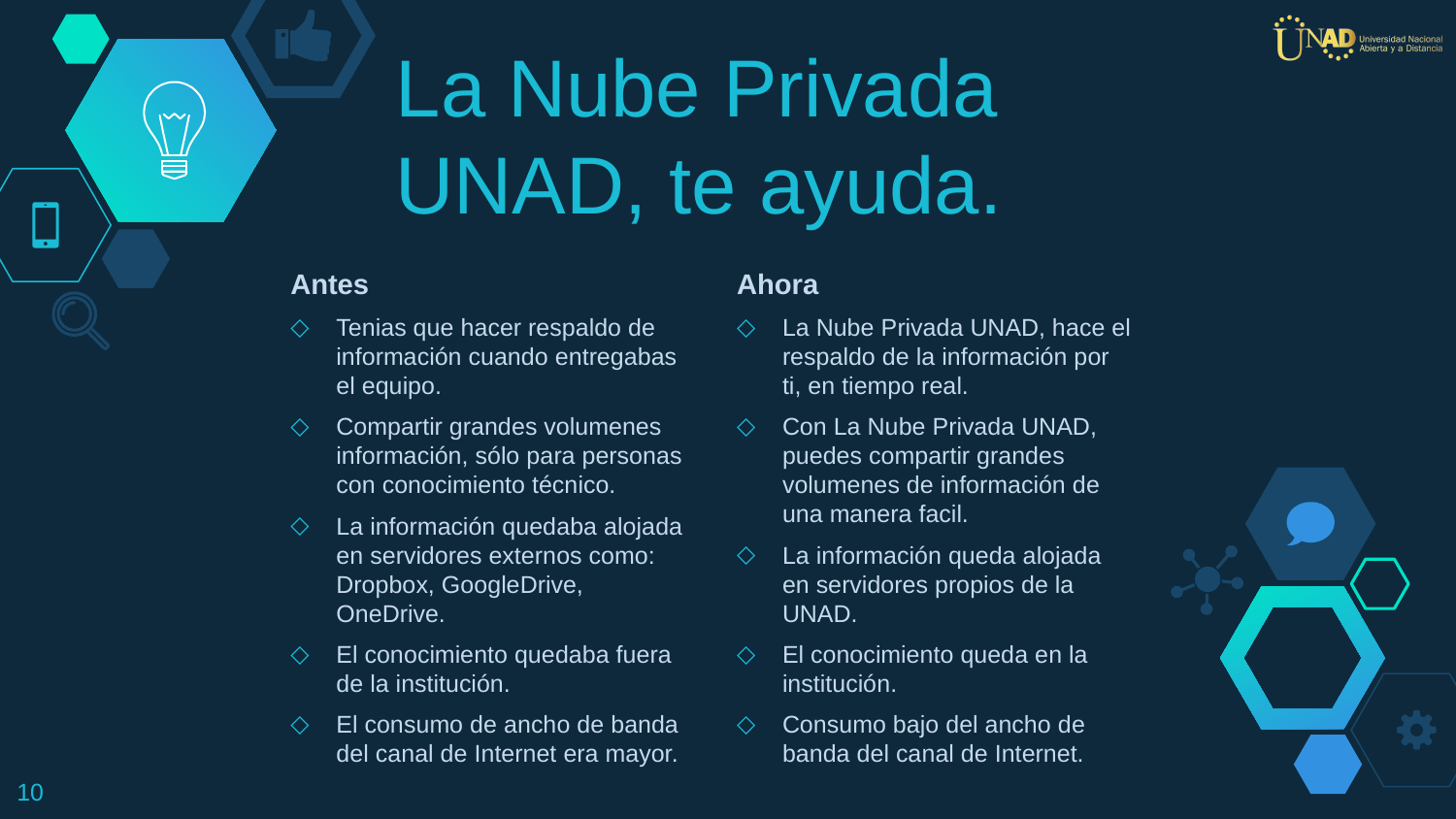

# La Nube Privada UNAD, te ayuda.
Antes
Tenias que hacer respaldo de información cuando entregabas el equipo.
Compartir grandes volumenes información, sólo para personas con conocimiento técnico.
La información quedaba alojada en servidores externos como: Dropbox, GoogleDrive, OneDrive.
El conocimiento quedaba fuera de la institución.
El consumo de ancho de banda del canal de Internet era mayor.
Ahora
La Nube Privada UNAD, hace el respaldo de la información por ti, en tiempo real.
Con La Nube Privada UNAD, puedes compartir grandes volumenes de información de una manera facil.
La información queda alojada en servidores propios de la UNAD.
El conocimiento queda en la institución.
Consumo bajo del ancho de banda del canal de Internet.
10